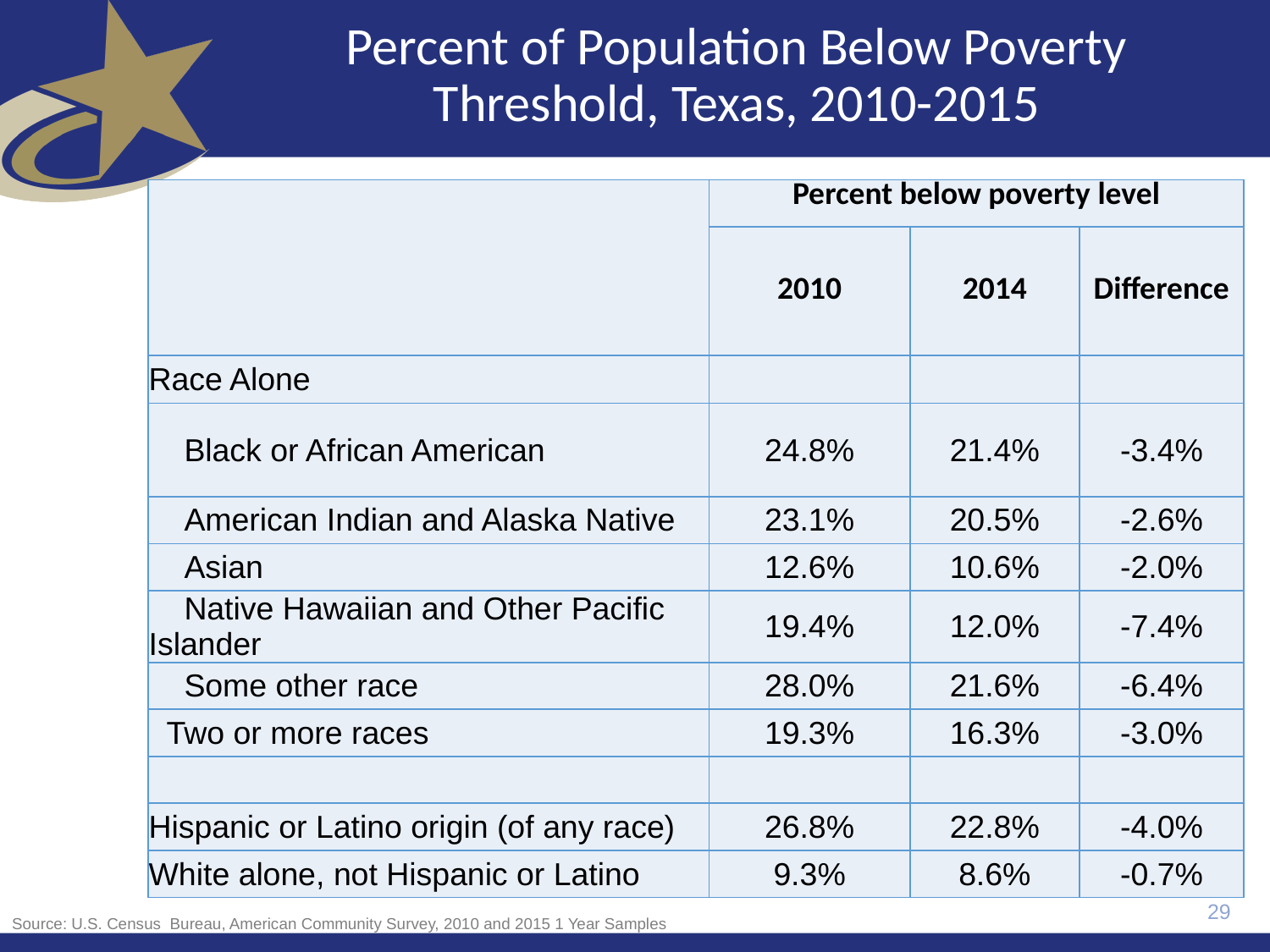

# Percent of Population Below Poverty Threshold, Texas, 2010-2015
|  | Percent below poverty level |  |  |
| --- | --- | --- | --- |
|  | 2010 | 2014 | Difference |
| Race Alone |  |  |  |
| Black or African American | 24.8% | 21.4% | -3.4% |
| American Indian and Alaska Native | 23.1% | 20.5% | -2.6% |
| Asian | 12.6% | 10.6% | -2.0% |
| Native Hawaiian and Other Pacific Islander | 19.4% | 12.0% | -7.4% |
| Some other race | 28.0% | 21.6% | -6.4% |
| Two or more races | 19.3% | 16.3% | -3.0% |
|  |  |  |  |
| Hispanic or Latino origin (of any race) | 26.8% | 22.8% | -4.0% |
| White alone, not Hispanic or Latino | 9.3% | 8.6% | -0.7% |
29
Source: U.S. Census  Bureau, American Community Survey, 2010 and 2015 1 Year Samples